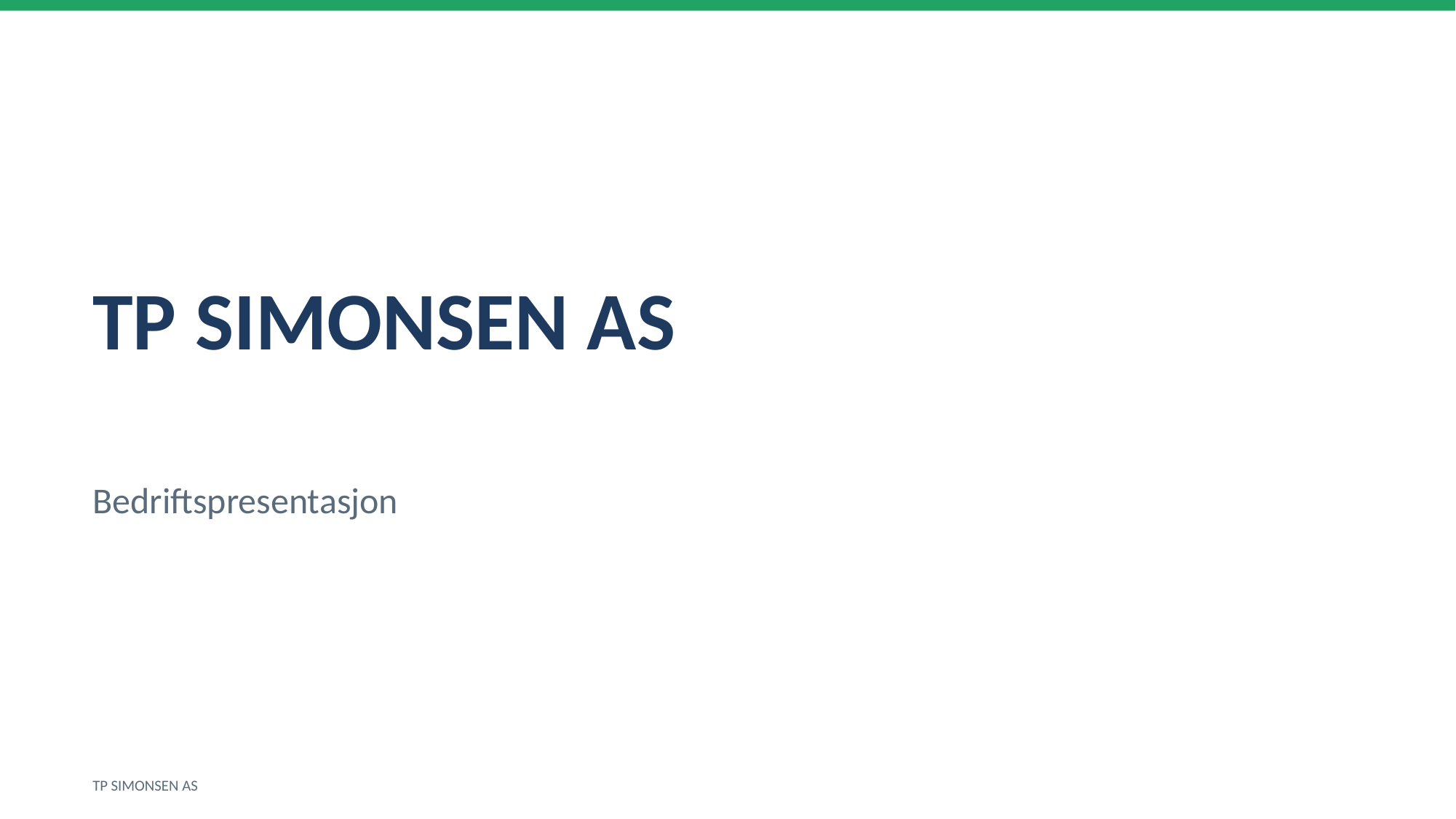

TP SIMONSEN AS
Bedriftspresentasjon
TP SIMONSEN AS